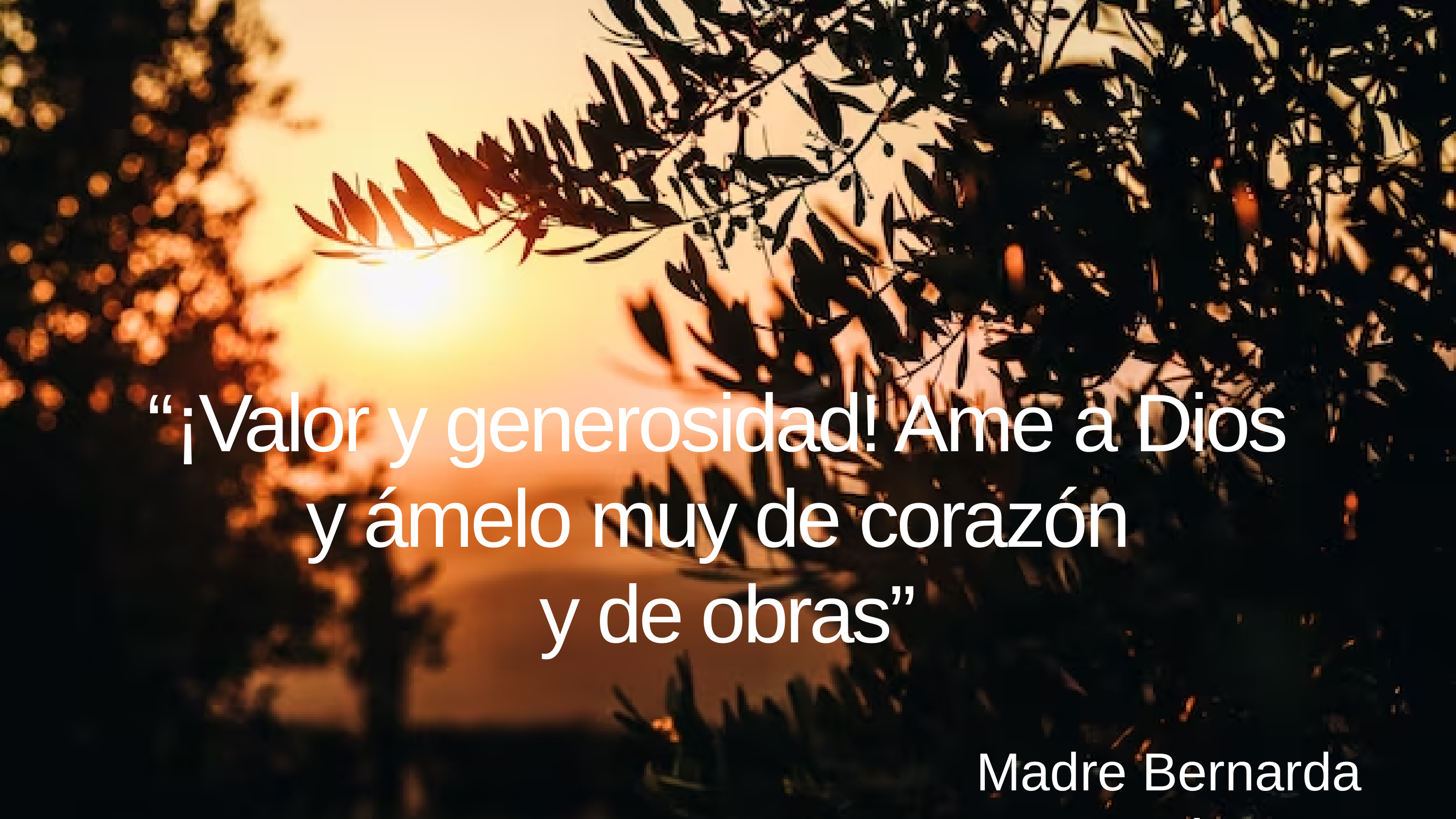

“¡Valor y generosidad! Ame a Dios
y ámelo muy de corazón
y de obras”
Madre Bernarda Morín